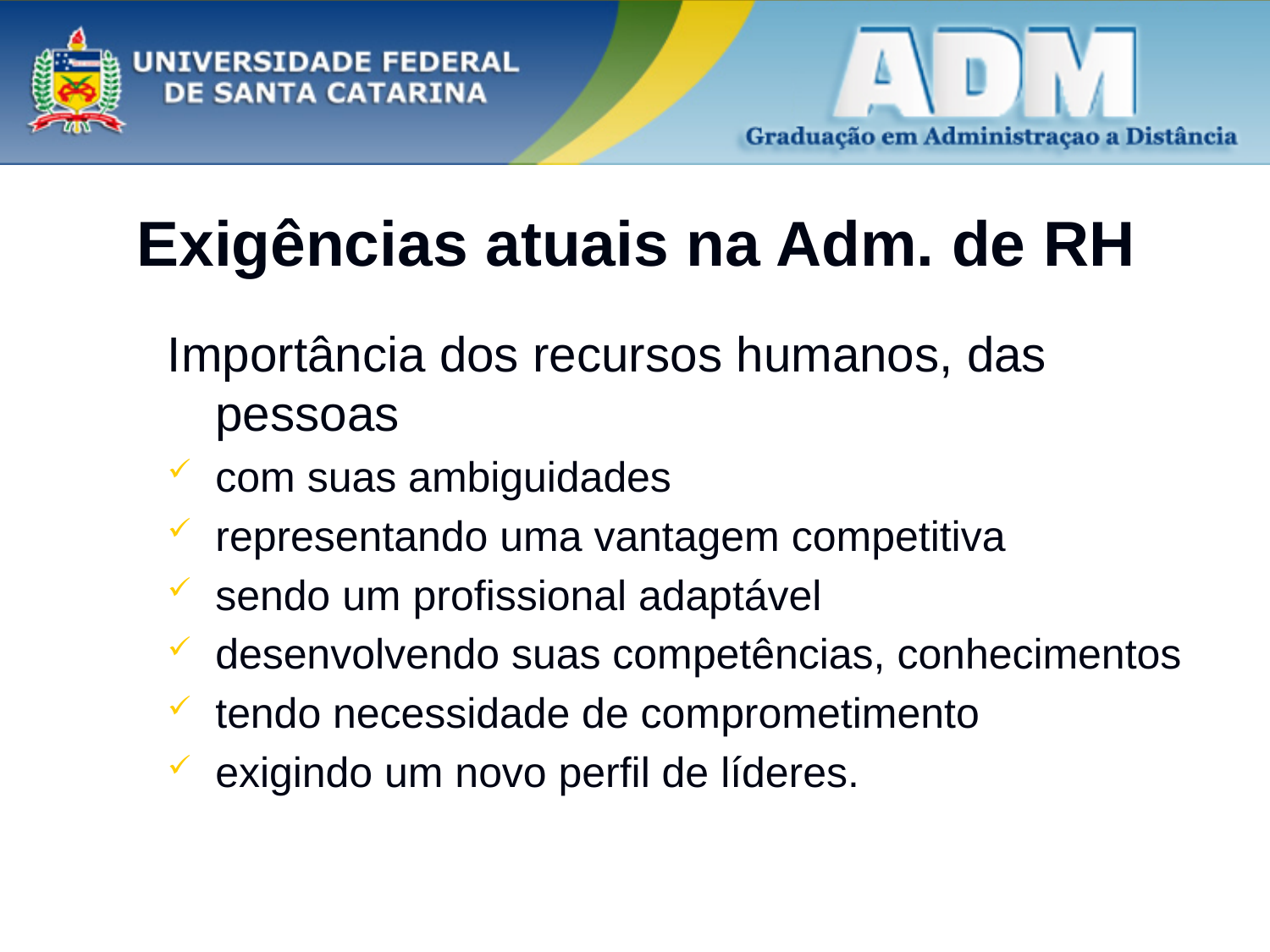

# Exigências atuais na Adm. de RH
Importância dos recursos humanos, das pessoas
com suas ambiguidades
representando uma vantagem competitiva
sendo um profissional adaptável
desenvolvendo suas competências, conhecimentos
tendo necessidade de comprometimento
exigindo um novo perfil de líderes.